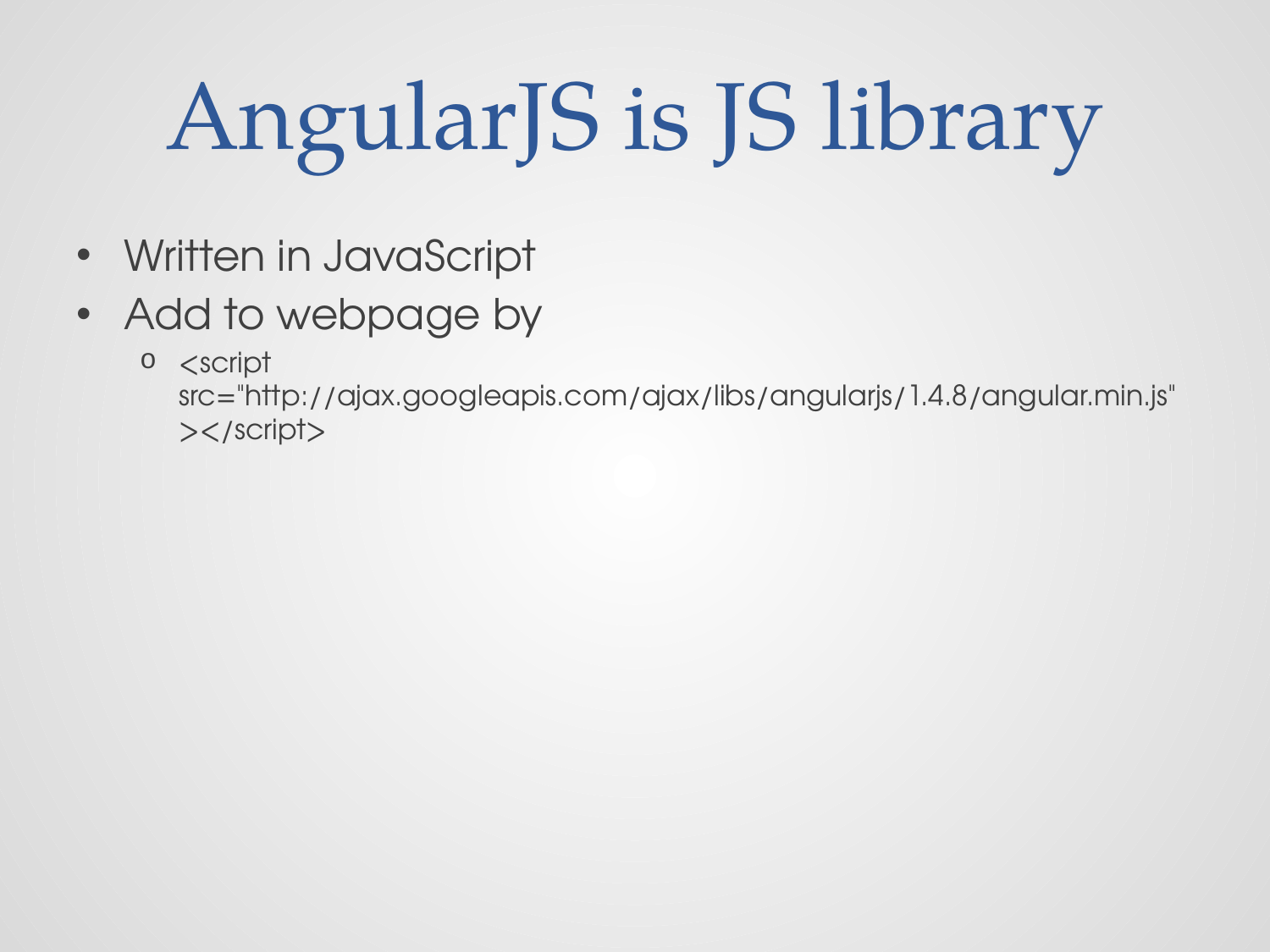

# AngularJS is JS library
Written in JavaScript
Add to webpage by
<script src="http://ajax.googleapis.com/ajax/libs/angularjs/1.4.8/angular.min.js"></script>